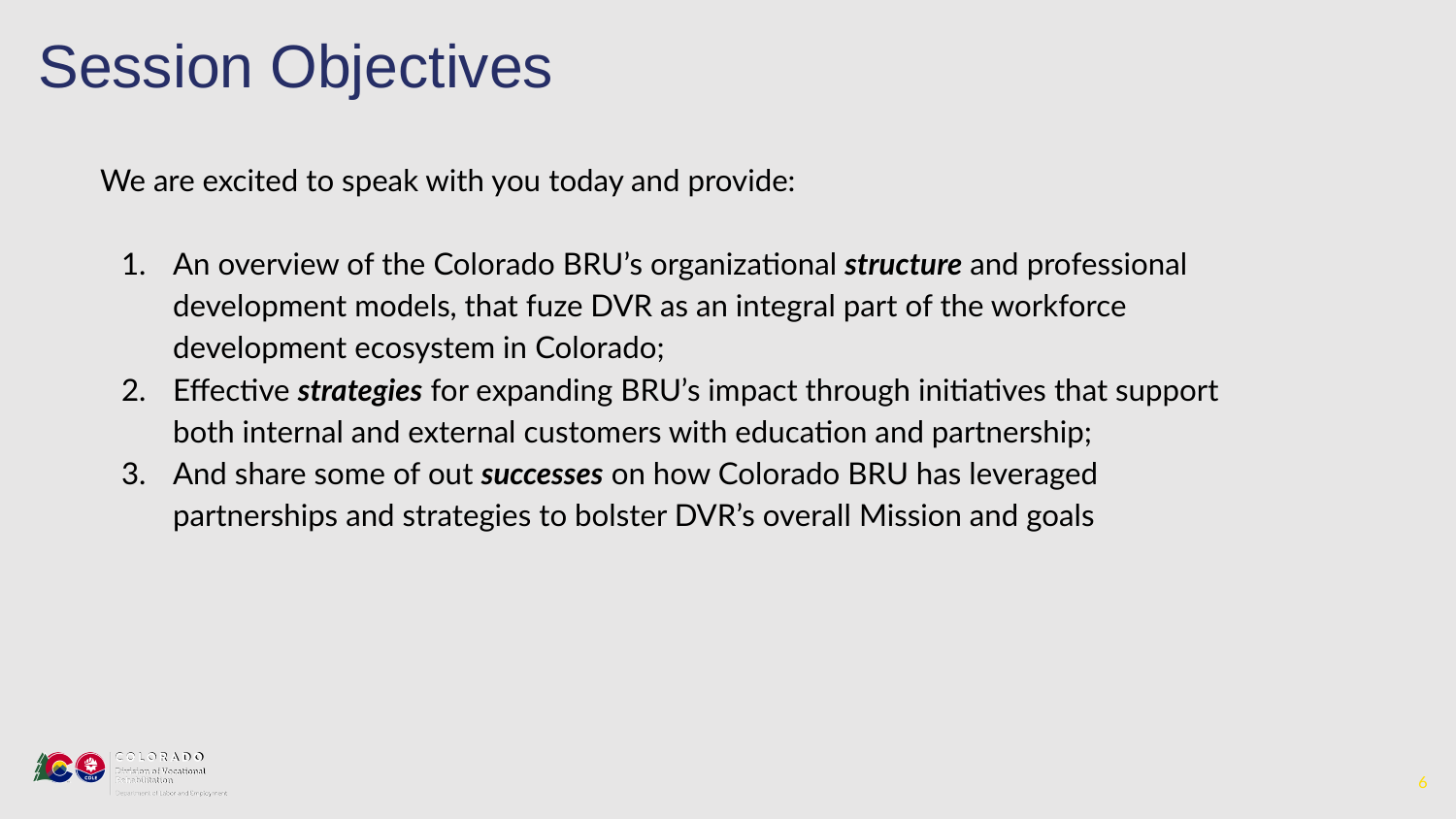

Session Objectives

We are excited to speak with you today and provide:

An overview of the Colorado BRU’s organizational structure and professional development models, that fuze DVR as an integral part of the workforce development ecosystem in Colorado;
Effective strategies for expanding BRU’s impact through initiatives that support both internal and external customers with education and partnership;
And share some of out successes on how Colorado BRU has leveraged partnerships and strategies to bolster DVR’s overall Mission and goals

6